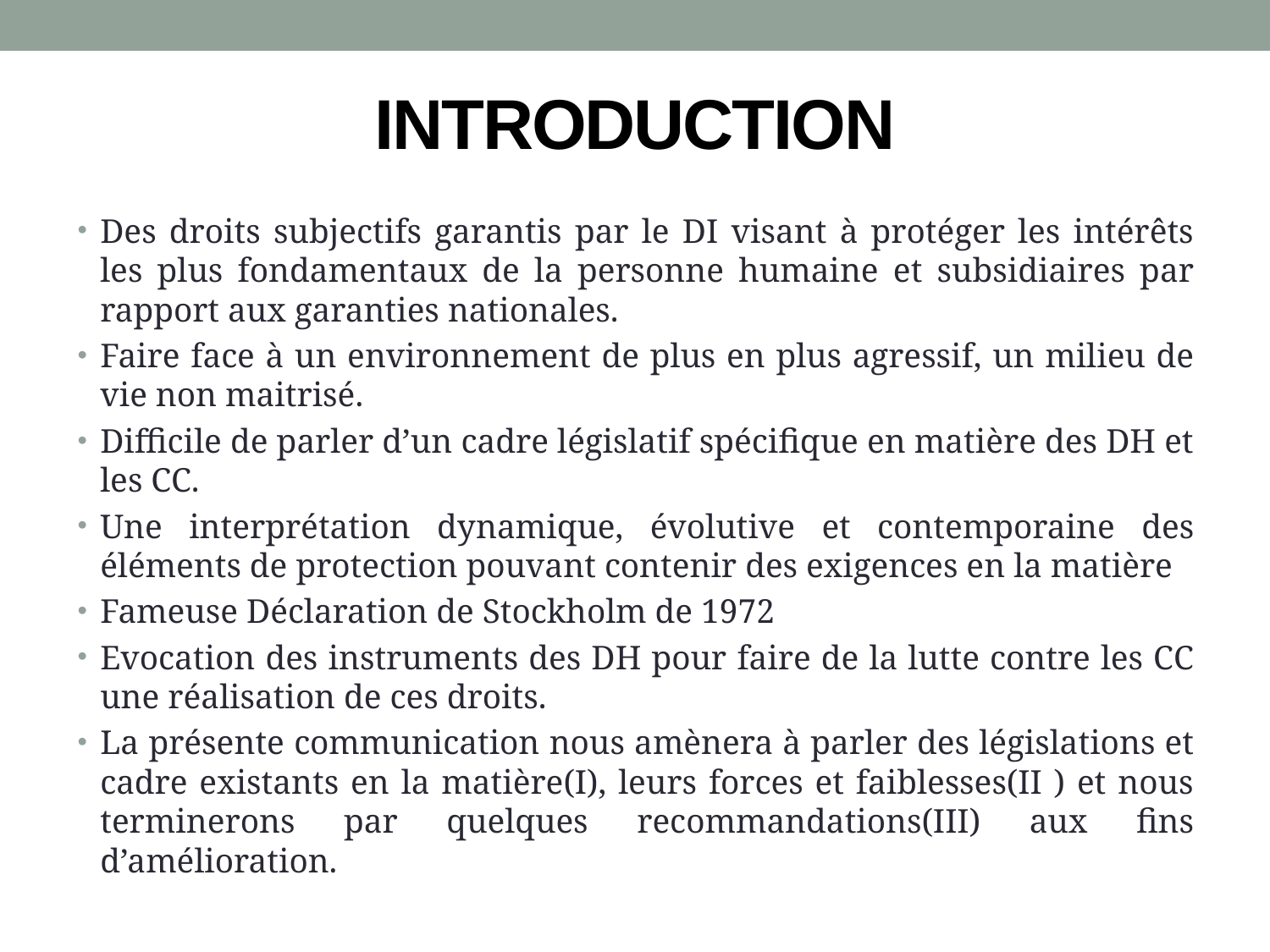

# INTRODUCTION

Des droits subjectifs garantis par le DI visant à protéger les intérêts les plus fondamentaux de la personne humaine et subsidiaires par rapport aux garanties nationales.
Faire face à un environnement de plus en plus agressif, un milieu de vie non maitrisé.
Difficile de parler d’un cadre législatif spécifique en matière des DH et les CC.
Une interprétation dynamique, évolutive et contemporaine des éléments de protection pouvant contenir des exigences en la matière
Fameuse Déclaration de Stockholm de 1972
Evocation des instruments des DH pour faire de la lutte contre les CC une réalisation de ces droits.
La présente communication nous amènera à parler des législations et cadre existants en la matière(I), leurs forces et faiblesses(II ) et nous terminerons par quelques recommandations(III) aux fins d’amélioration.